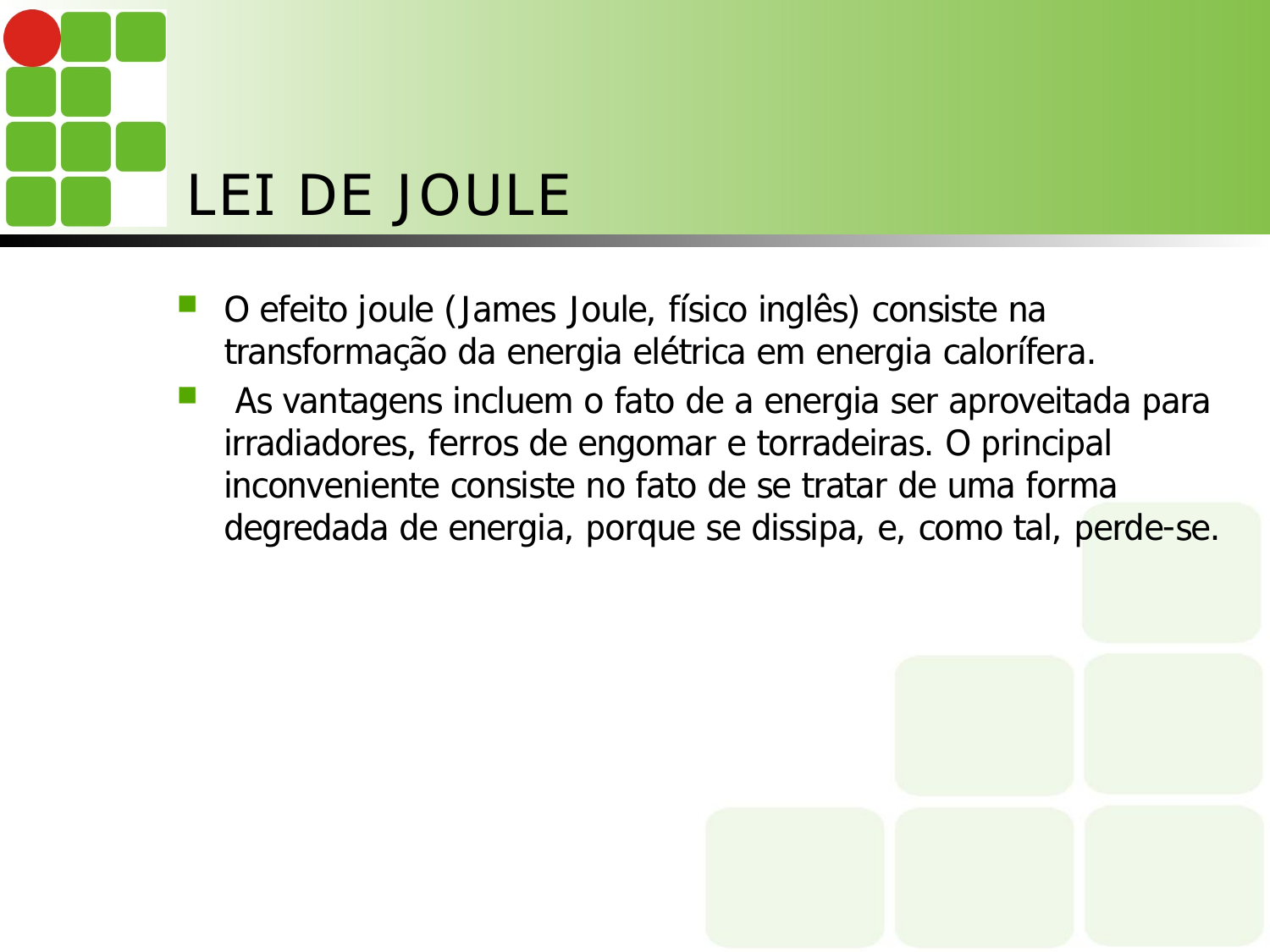

# LEI DE JOULE
O efeito joule (James Joule, físico inglês) consiste na transformação da energia elétrica em energia calorífera.
 As vantagens incluem o fato de a energia ser aproveitada para irradiadores, ferros de engomar e torradeiras. O principal inconveniente consiste no fato de se tratar de uma forma degredada de energia, porque se dissipa, e, como tal, perde-se.